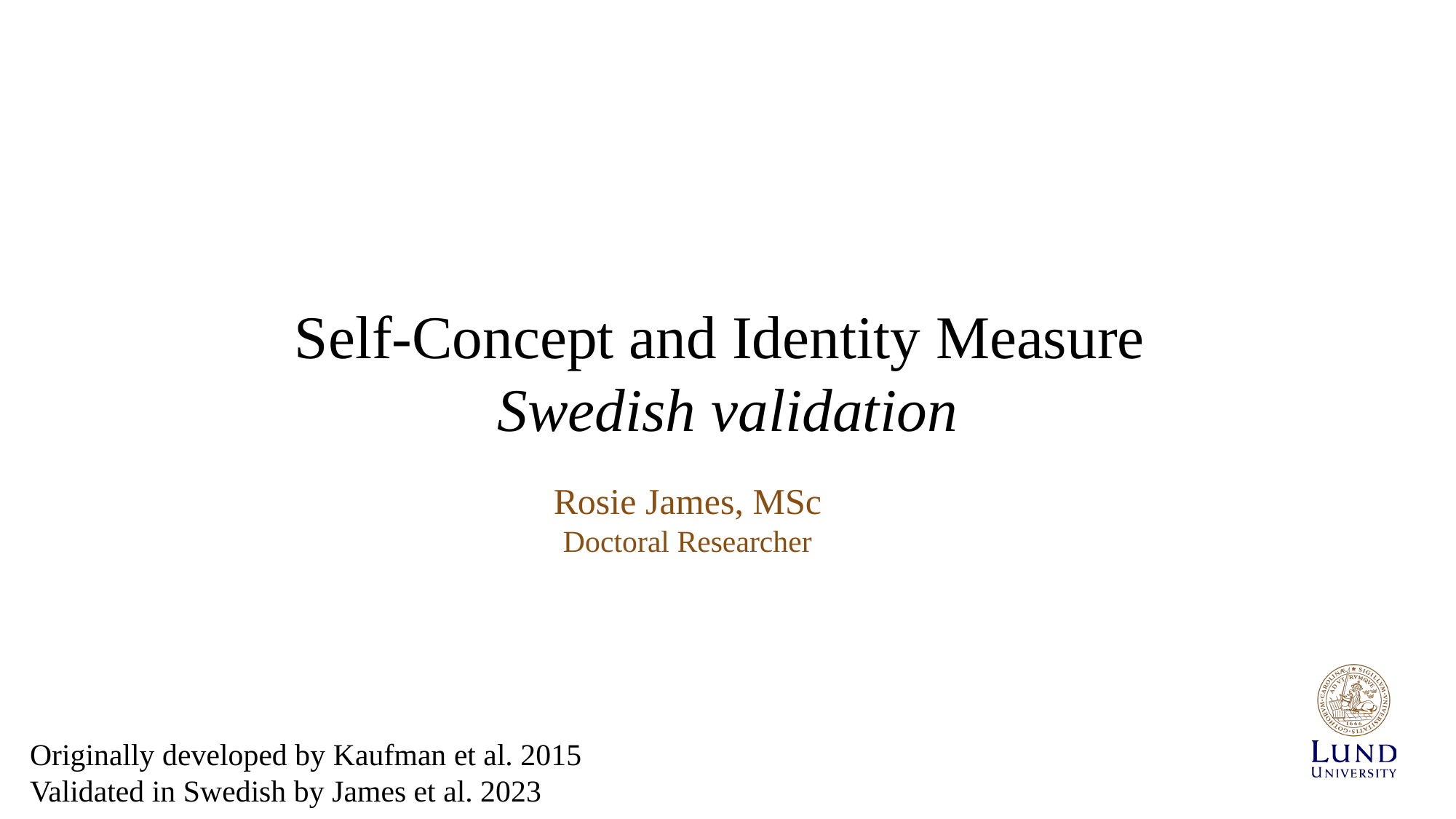

# Self-Concept and Identity Measure Swedish validation
Rosie James, MSc
Doctoral Researcher
Originally developed by Kaufman et al. 2015
Validated in Swedish by James et al. 2023